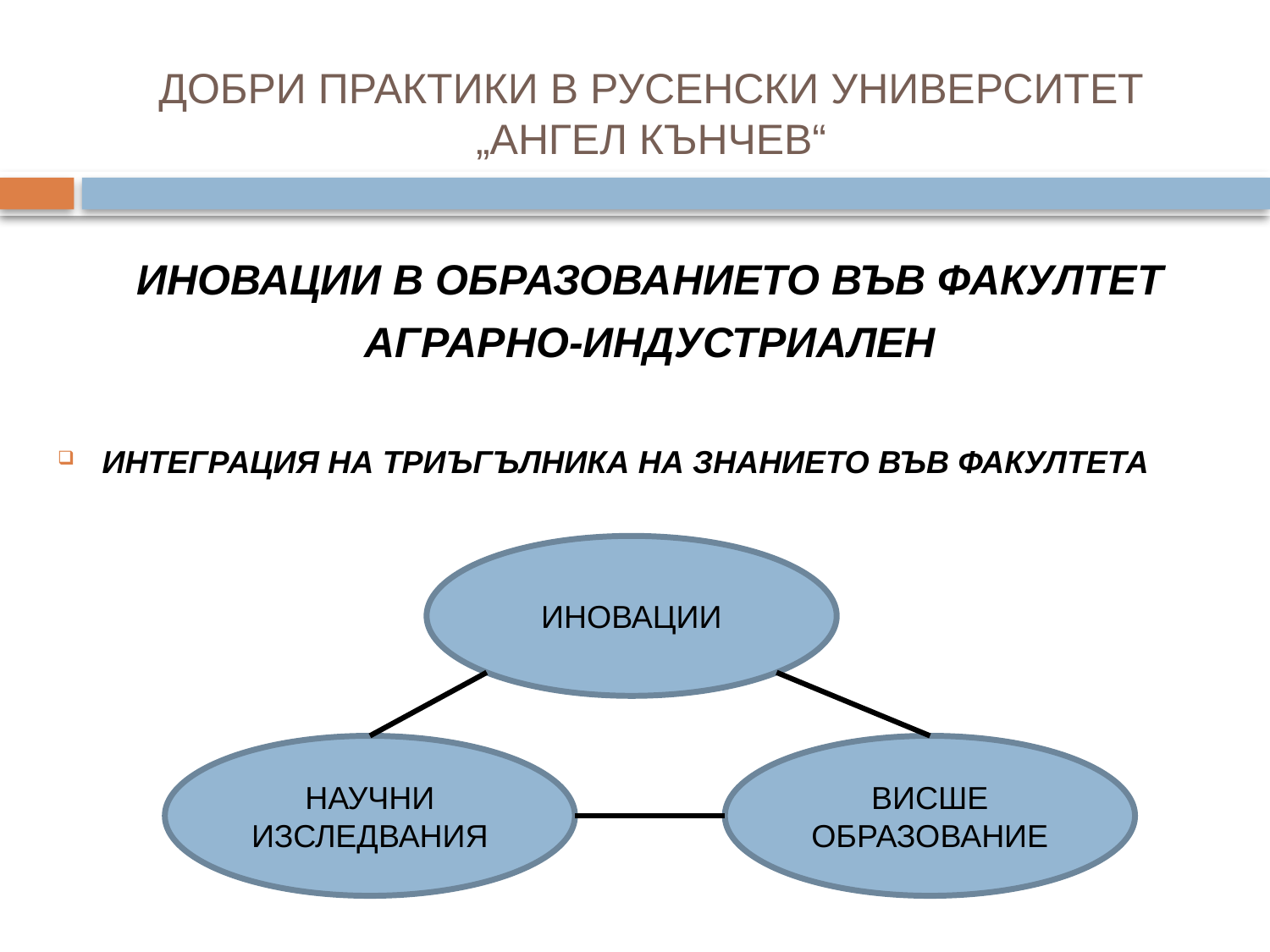

# ДОБРИ ПРАКТИКИ В РУСЕНСКИ УНИВЕРСИТЕТ „АНГЕЛ КЪНЧЕВ“
ИНОВАЦИИ В ОБРАЗОВАНИЕТО ВЪВ ФАКУЛТЕТ
АГРАРНО-ИНДУСТРИАЛЕН

ИНТЕГРАЦИЯ НА ТРИЪГЪЛНИКА НА ЗНАНИЕТО ВЪВ ФАКУЛТЕТА

ИНОВАЦИИ
НАУЧНИ ИЗСЛЕДВАНИЯ
ВИСШЕ ОБРАЗОВАНИЕ